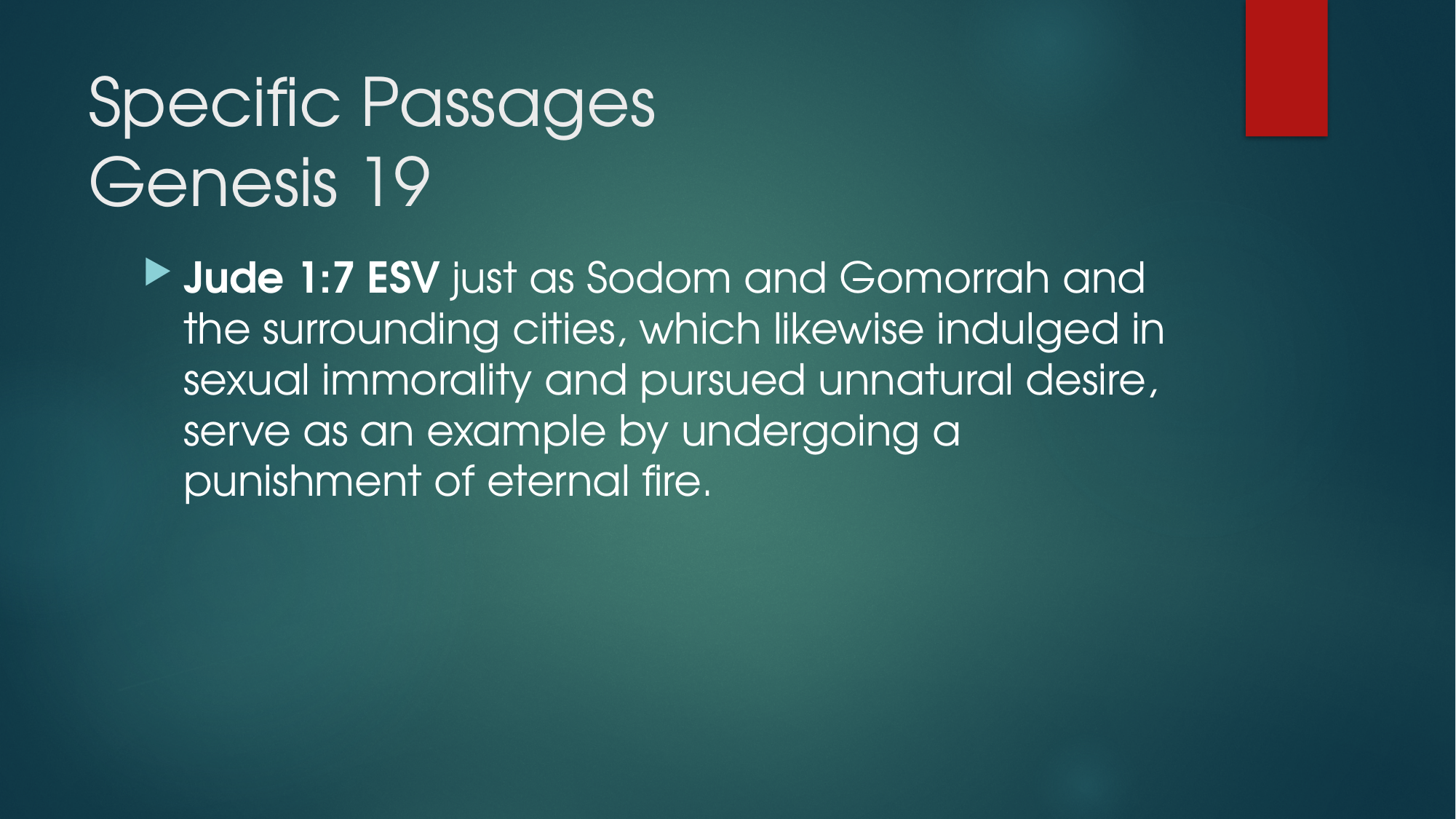

# Specific Passages Genesis 19
Jude 1:7 ESV just as Sodom and Gomorrah and the surrounding cities, which likewise indulged in sexual immorality and pursued unnatural desire, serve as an example by undergoing a punishment of eternal fire.